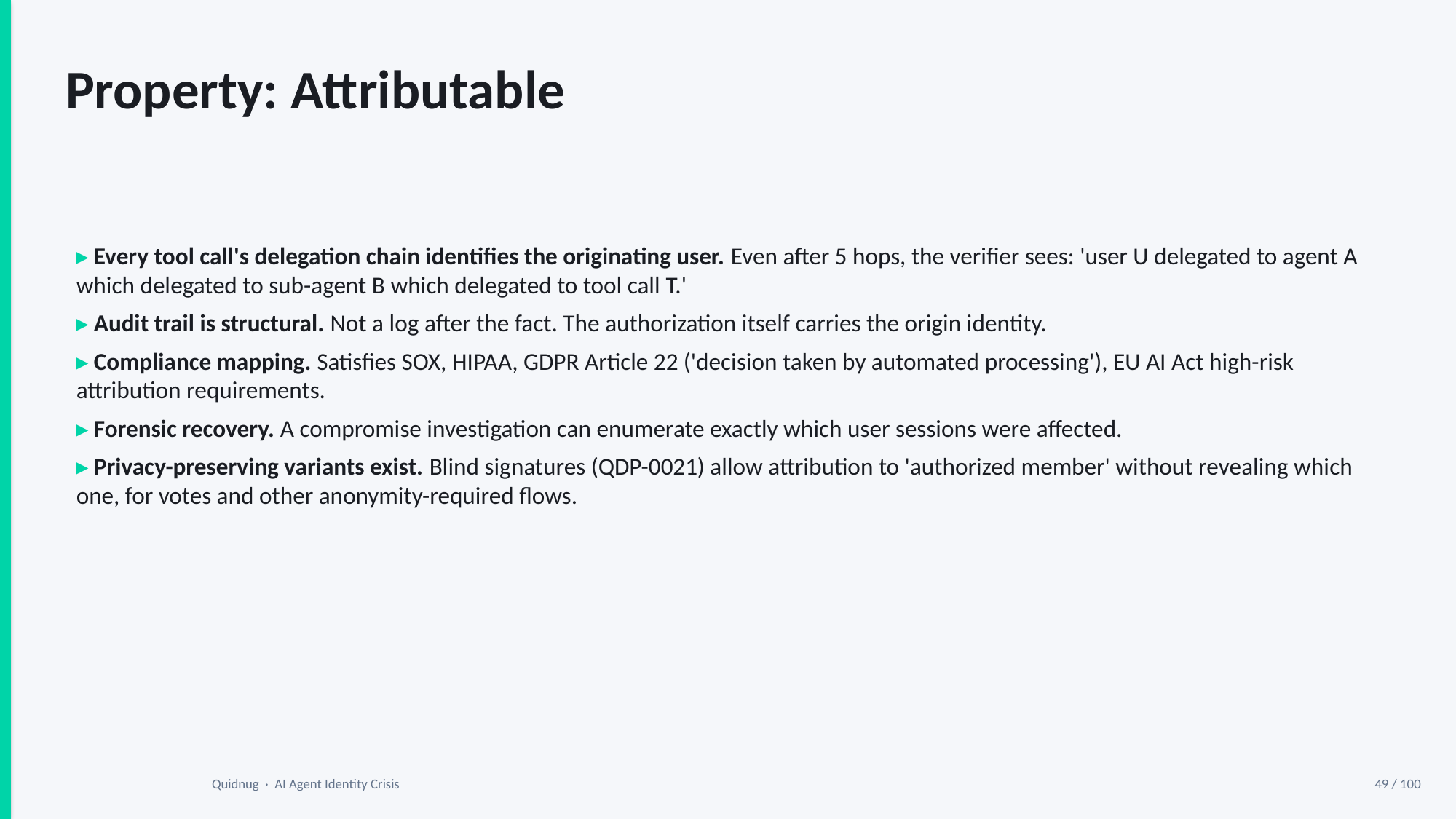

Property: Attributable
▸ Every tool call's delegation chain identifies the originating user. Even after 5 hops, the verifier sees: 'user U delegated to agent A which delegated to sub-agent B which delegated to tool call T.'
▸ Audit trail is structural. Not a log after the fact. The authorization itself carries the origin identity.
▸ Compliance mapping. Satisfies SOX, HIPAA, GDPR Article 22 ('decision taken by automated processing'), EU AI Act high-risk attribution requirements.
▸ Forensic recovery. A compromise investigation can enumerate exactly which user sessions were affected.
▸ Privacy-preserving variants exist. Blind signatures (QDP-0021) allow attribution to 'authorized member' without revealing which one, for votes and other anonymity-required flows.
Quidnug  ·  AI Agent Identity Crisis
49 / 100